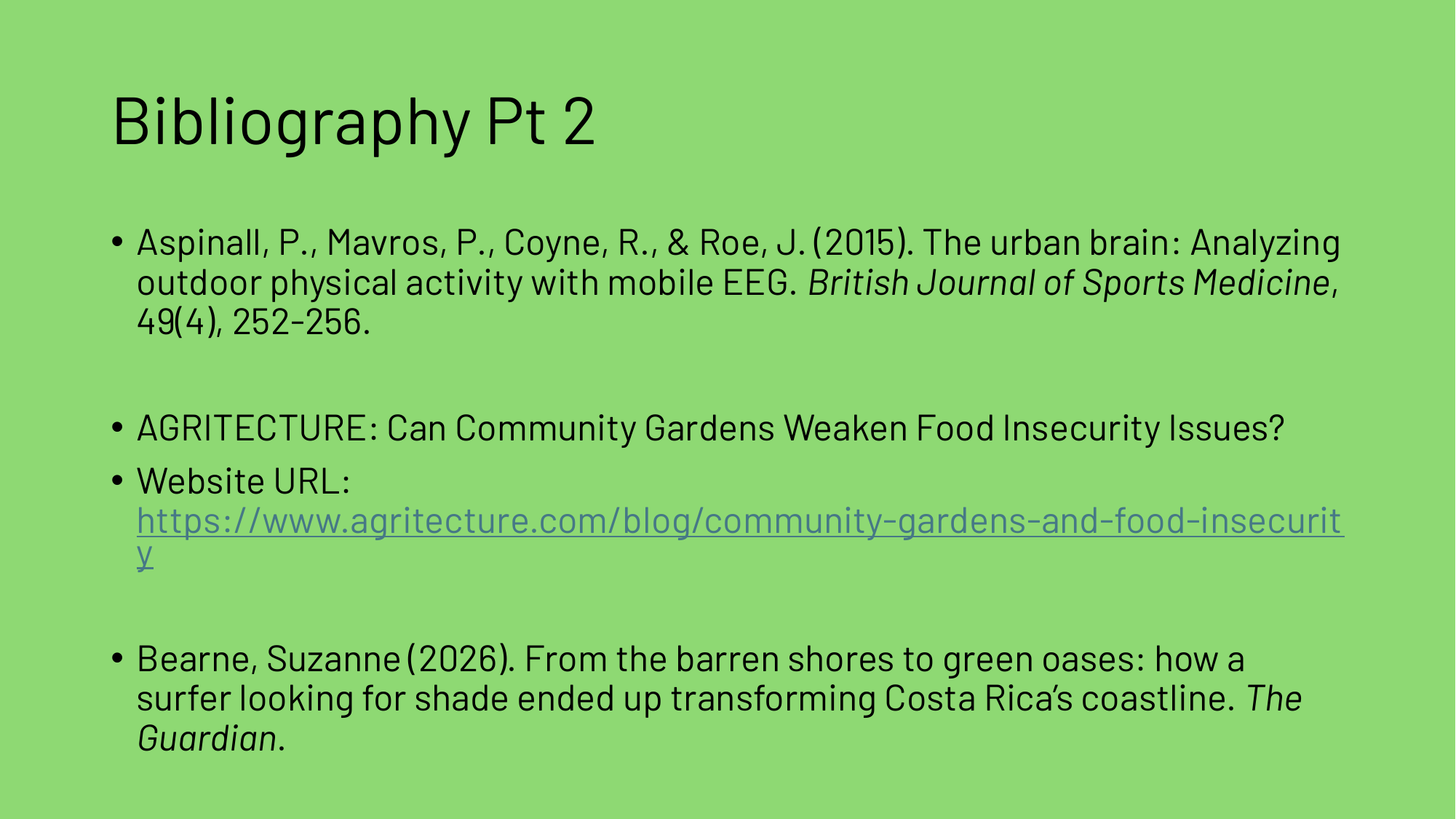

# Bibliography Pt 2
Aspinall, P., Mavros, P., Coyne, R., & Roe, J. (2015). The urban brain: Analyzing outdoor physical activity with mobile EEG. British Journal of Sports Medicine, 49(4), 252-256.

AGRITECTURE: Can Community Gardens Weaken Food Insecurity Issues?
Website URL: https://www.agritecture.com/blog/community-gardens-and-food-insecurity

Bearne, Suzanne (2026). From the barren shores to green oases: how a surfer looking for shade ended up transforming Costa Rica’s coastline. The Guardian.